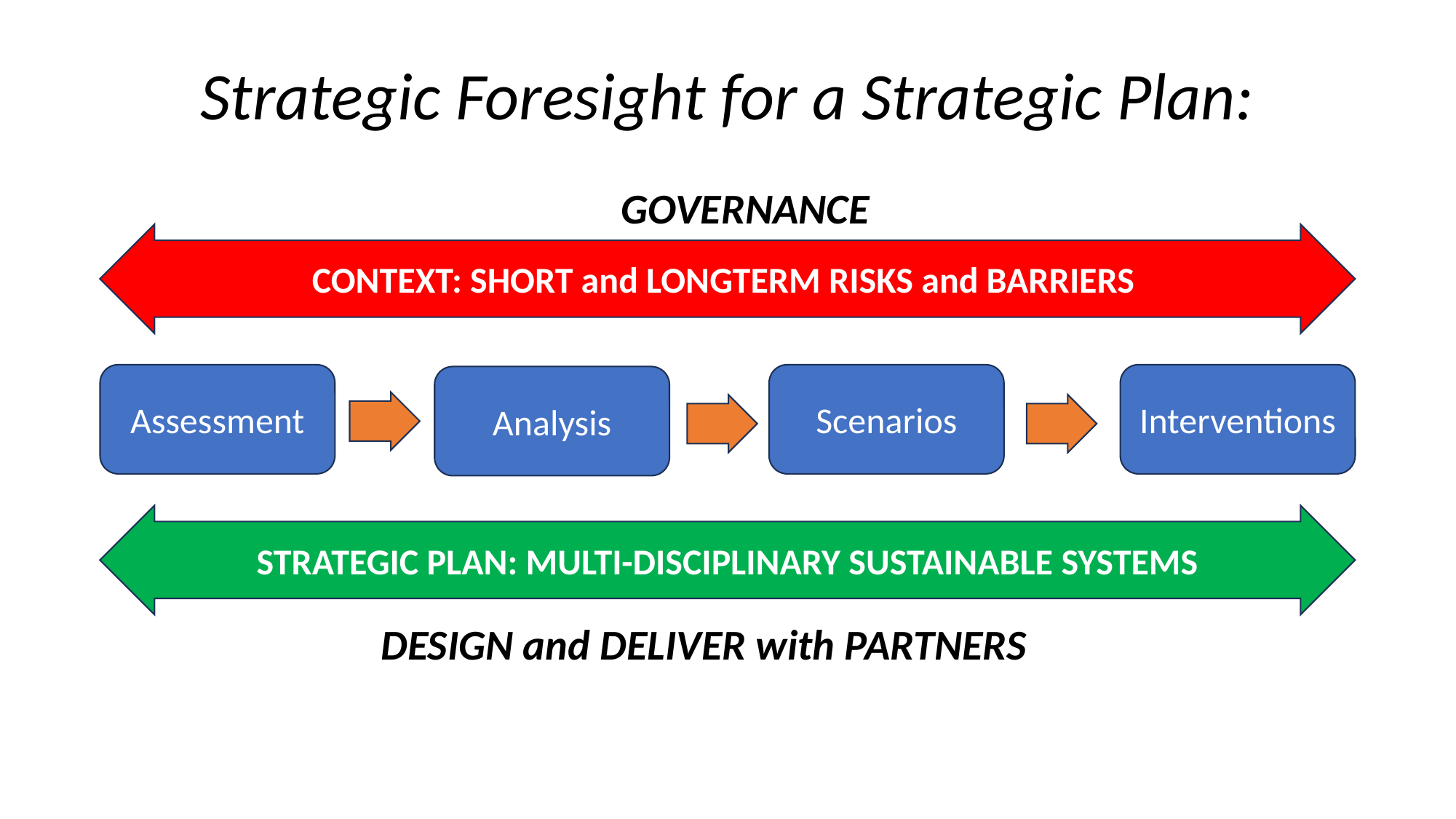

# Strategic Foresight for a Strategic Plan:
GOVERNANCE
CONTEXT: SHORT and LONGTERM RISKS and BARRIERS
Assessment
Scenarios
Interventions
Analysis

STRATEGIC PLAN: MULTI-DISCIPLINARY SUSTAINABLE SYSTEMS
DESIGN and DELIVER with PARTNERS